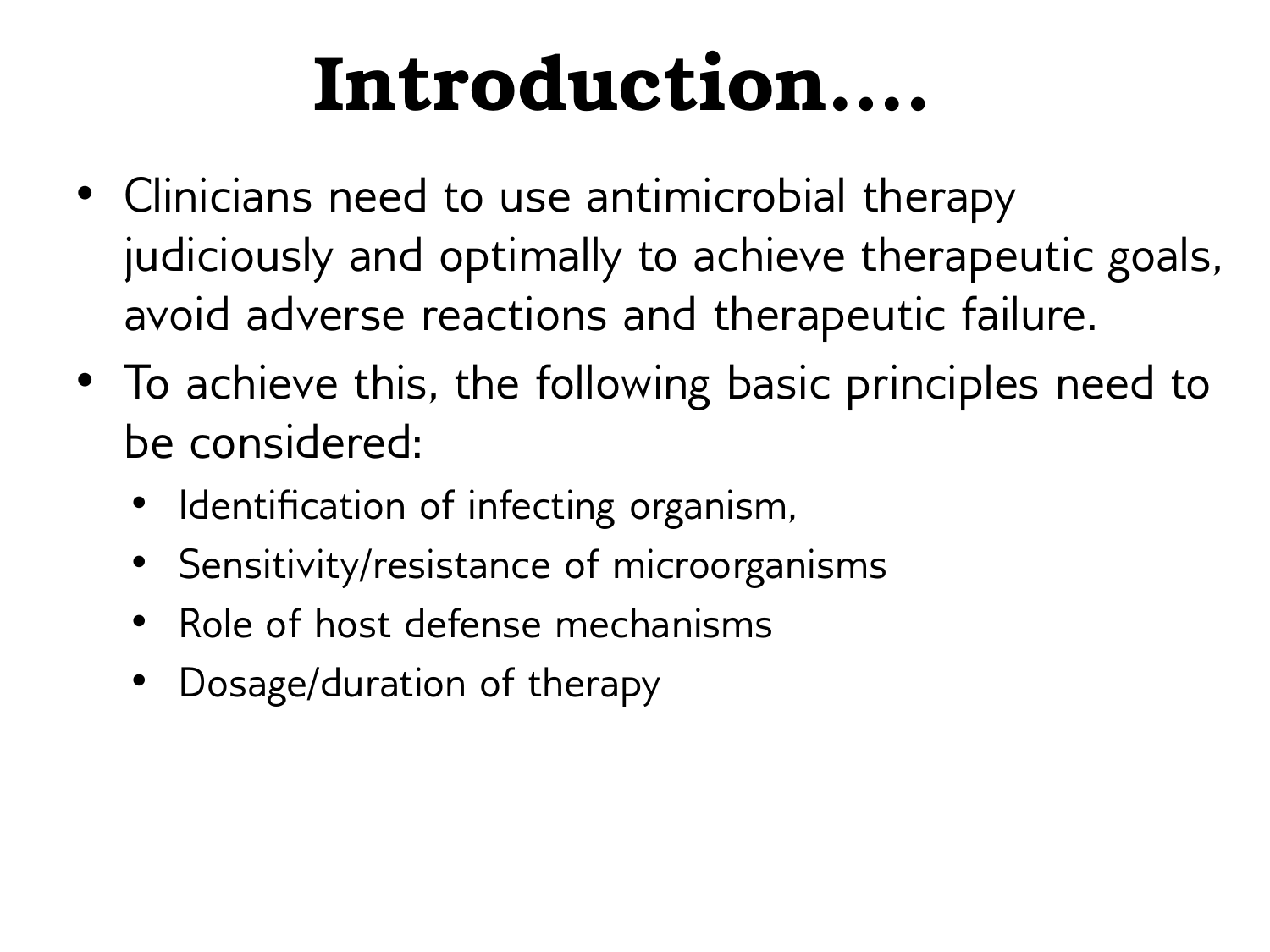

# Introduction….
Clinicians need to use antimicrobial therapy judiciously and optimally to achieve therapeutic goals, avoid adverse reactions and therapeutic failure.
To achieve this, the following basic principles need to be considered:
Identification of infecting organism,
Sensitivity/resistance of microorganisms
Role of host defense mechanisms
Dosage/duration of therapy